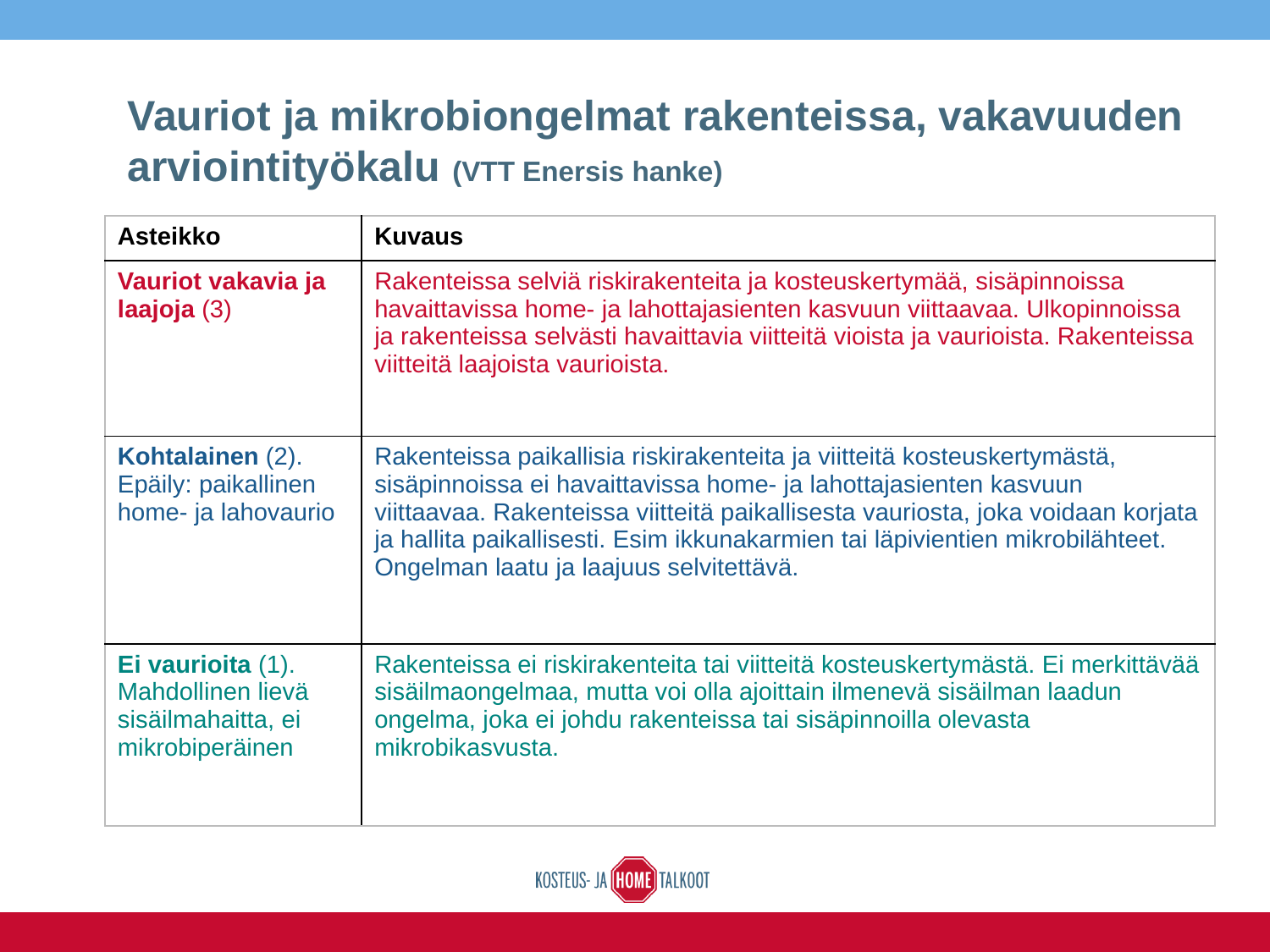

# Vauriot ja mikrobiongelmat rakenteissa, vakavuuden arviointityökalu (VTT Enersis hanke)
| Asteikko | Kuvaus |
| --- | --- |
| Vauriot vakavia ja laajoja (3) | Rakenteissa selviä riskirakenteita ja kosteuskertymää, sisäpinnoissa havaittavissa home- ja lahottajasienten kasvuun viittaavaa. Ulkopinnoissa ja rakenteissa selvästi havaittavia viitteitä vioista ja vaurioista. Rakenteissa viitteitä laajoista vaurioista. |
| Kohtalainen (2). Epäily: paikallinen home- ja lahovaurio | Rakenteissa paikallisia riskirakenteita ja viitteitä kosteuskertymästä, sisäpinnoissa ei havaittavissa home- ja lahottajasienten kasvuun viittaavaa. Rakenteissa viitteitä paikallisesta vauriosta, joka voidaan korjata ja hallita paikallisesti. Esim ikkunakarmien tai läpivientien mikrobilähteet. Ongelman laatu ja laajuus selvitettävä. |
| Ei vaurioita (1). Mahdollinen lievä sisäilmahaitta, ei mikrobiperäinen | Rakenteissa ei riskirakenteita tai viitteitä kosteuskertymästä. Ei merkittävää sisäilmaongelmaa, mutta voi olla ajoittain ilmenevä sisäilman laadun ongelma, joka ei johdu rakenteissa tai sisäpinnoilla olevasta mikrobikasvusta. |